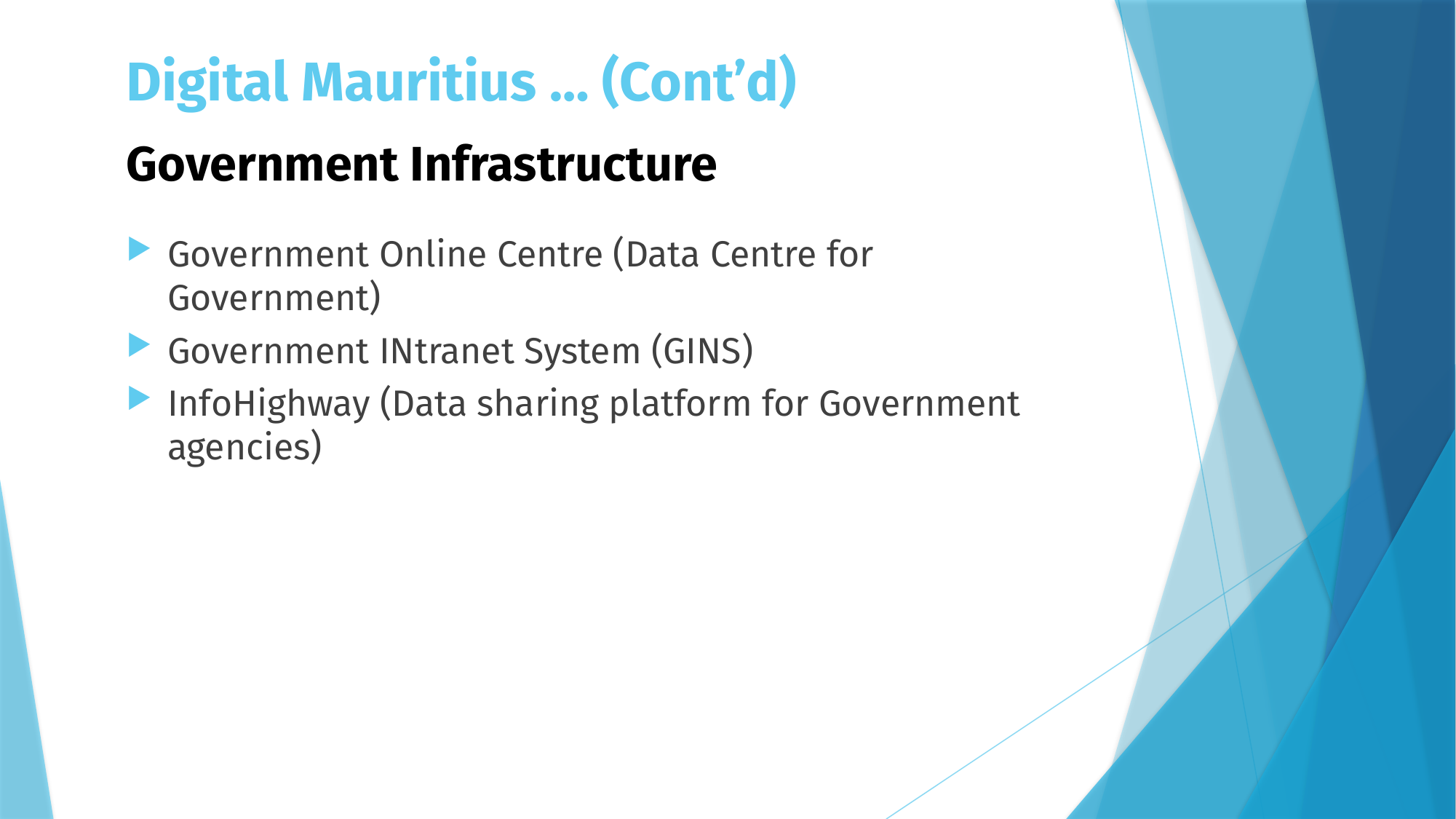

# Digital Mauritius … (Cont’d)
Government Infrastructure
Government Online Centre (Data Centre for Government)
Government INtranet System (GINS)
InfoHighway (Data sharing platform for Government agencies)